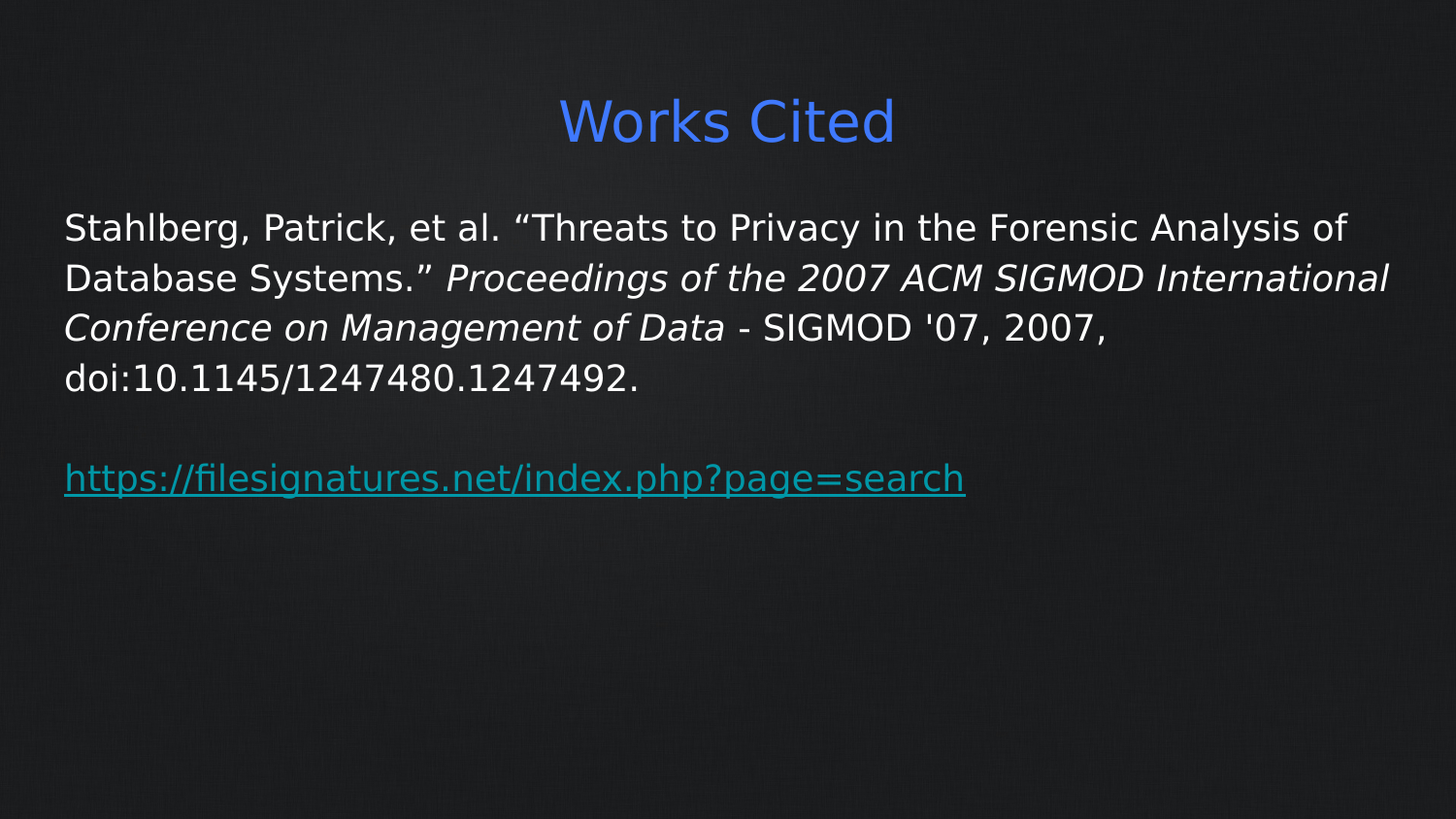

# Works Cited
Stahlberg, Patrick, et al. “Threats to Privacy in the Forensic Analysis of Database Systems.” Proceedings of the 2007 ACM SIGMOD International Conference on Management of Data - SIGMOD '07, 2007, doi:10.1145/1247480.1247492.

https://filesignatures.net/index.php?page=search